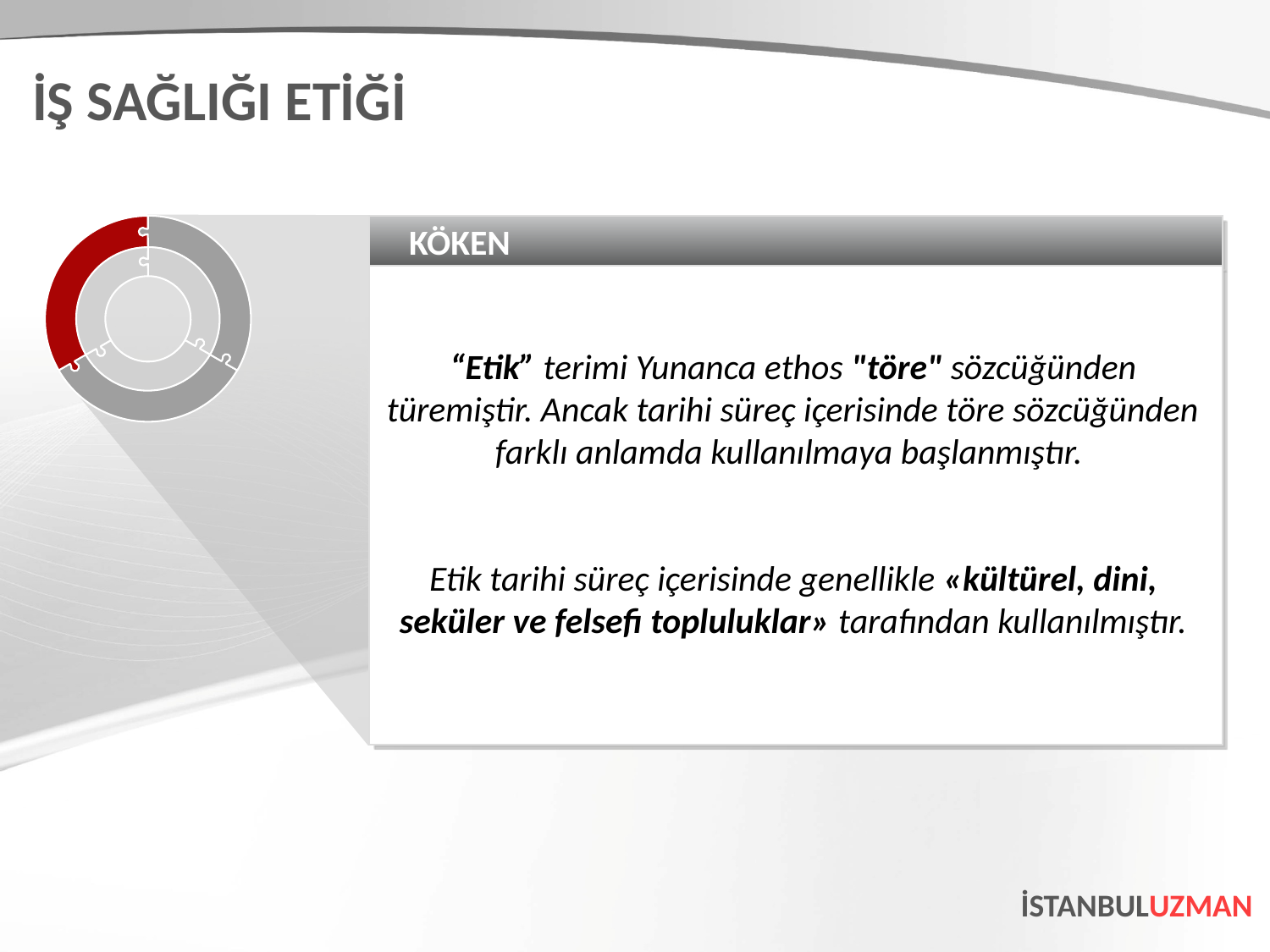

İŞ SAĞLIĞI ETİĞİ

KÖKEN

“Etik” terimi Yunanca ethos "töre" sözcüğünden türemiştir. Ancak tarihi süreç içerisinde töre sözcüğünden farklı anlamda kullanılmaya başlanmıştır.

Etik tarihi süreç içerisinde genellikle «kültürel, dini, seküler ve felsefi topluluklar» tarafından kullanılmıştır.

İSTANBULUZMAN